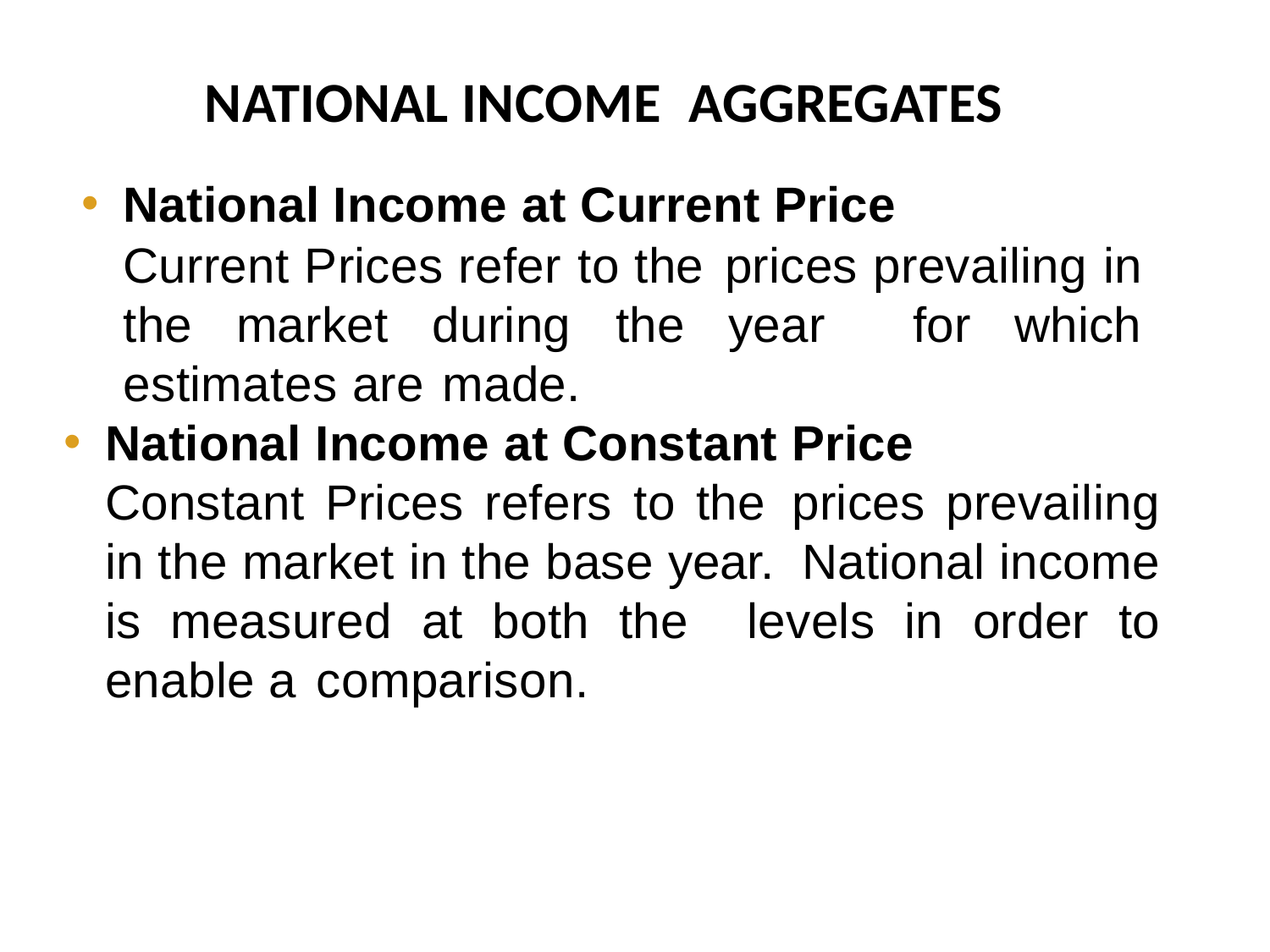

# NATIONAL INCOME  AGGREGATES
National Income at Current Price
	Current Prices refer to the prices prevailing in the market during the year  for which estimates are made.
National Income at Constant Price
	Constant Prices refers to the prices prevailing in the market in the base year.  National income is measured at both the  levels in order to enable a comparison.